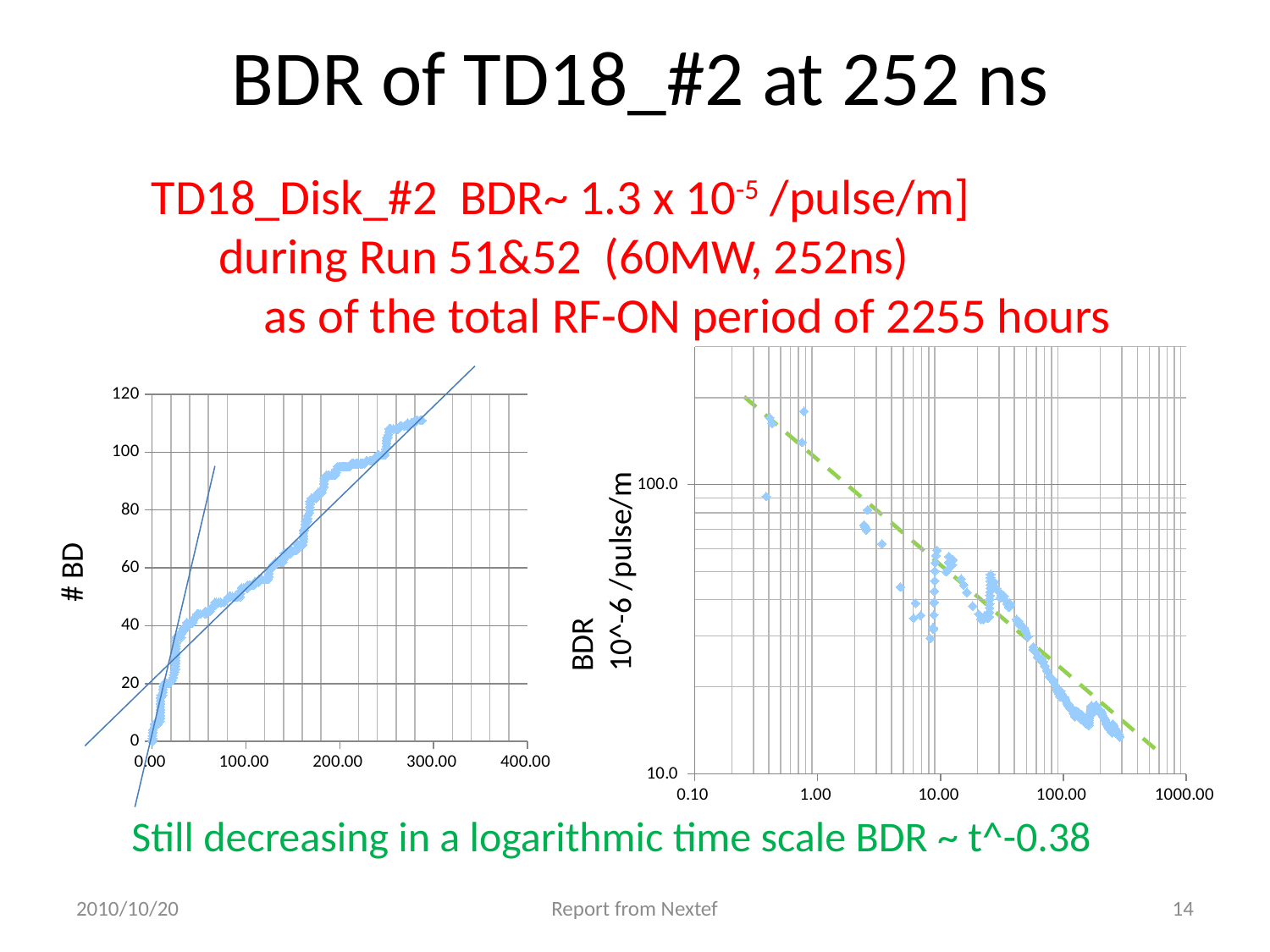

# BDR of TD18_#2 at 252 ns
TD18_Disk_#2  BDR~ 1.3 x 10-5 /pulse/m]
      during Run 51&52  (60MW, 252ns)
          as of the total RF-ON period of 2255 hours

### Chart

| Category |  |
|---|---|

### Chart

| Category |  |
|---|---|
# BD
BDR
10^-6 /pulse/m
Still decreasing in a logarithmic time scale BDR ~ t^-0.38
2010/10/20
Report from Nextef
14